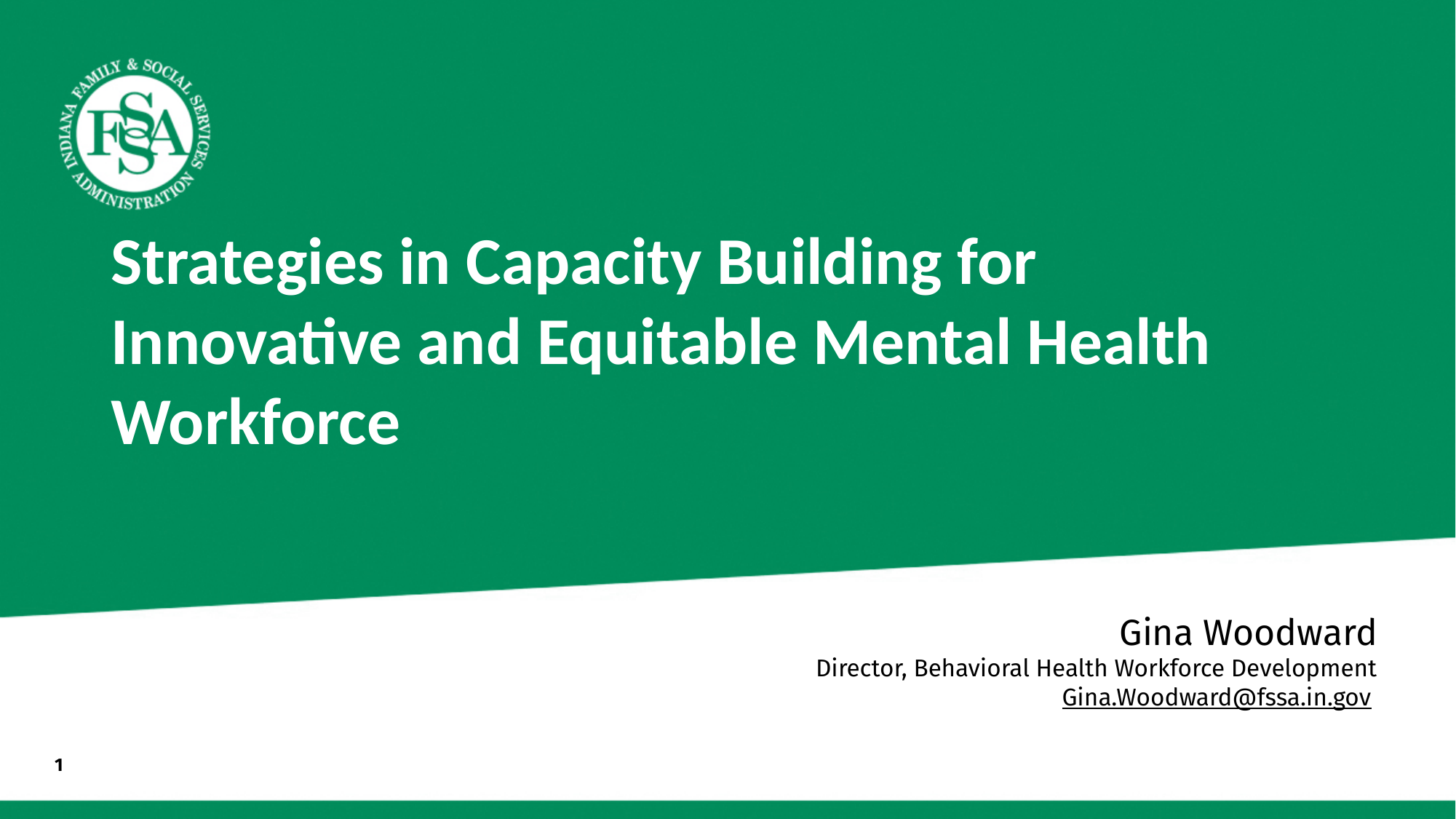

# Strategies in Capacity Building for          Innovative and Equitable Mental Health  Workforce
Gina Woodward
Director, Behavioral Health Workforce Development
Gina.Woodward@fssa.in.gov
1